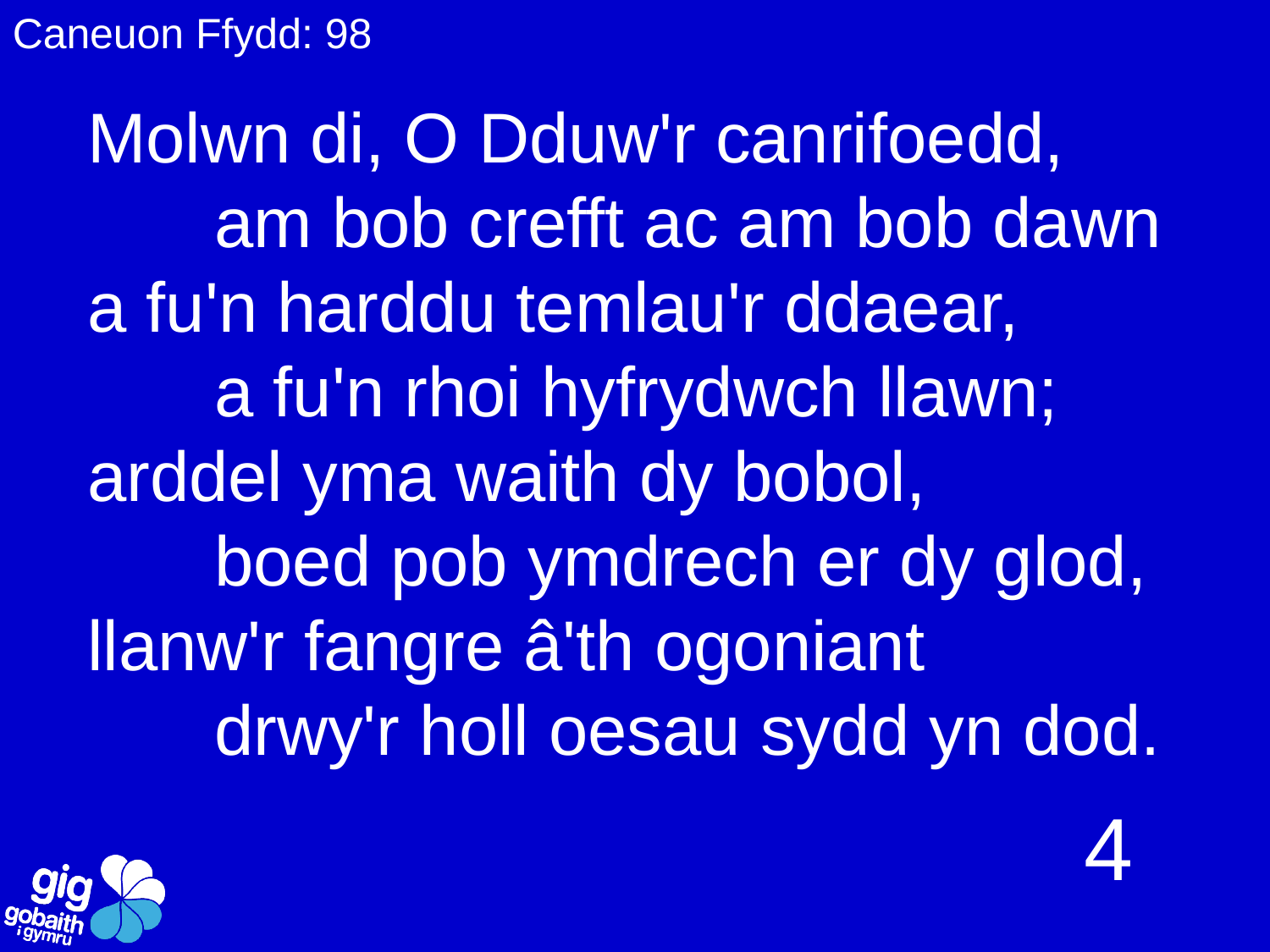

Caneuon Ffydd: 98

# Molwn di, O Dduw'r canrifoedd, am bob crefft ac am bob dawn a fu'n harddu temlau'r ddaear, a fu'n rhoi hyfrydwch llawn; arddel yma waith dy bobol, boed pob ymdrech er dy glod, llanw'r fangre â'th ogoniant drwy'r holl oesau sydd yn dod.
4